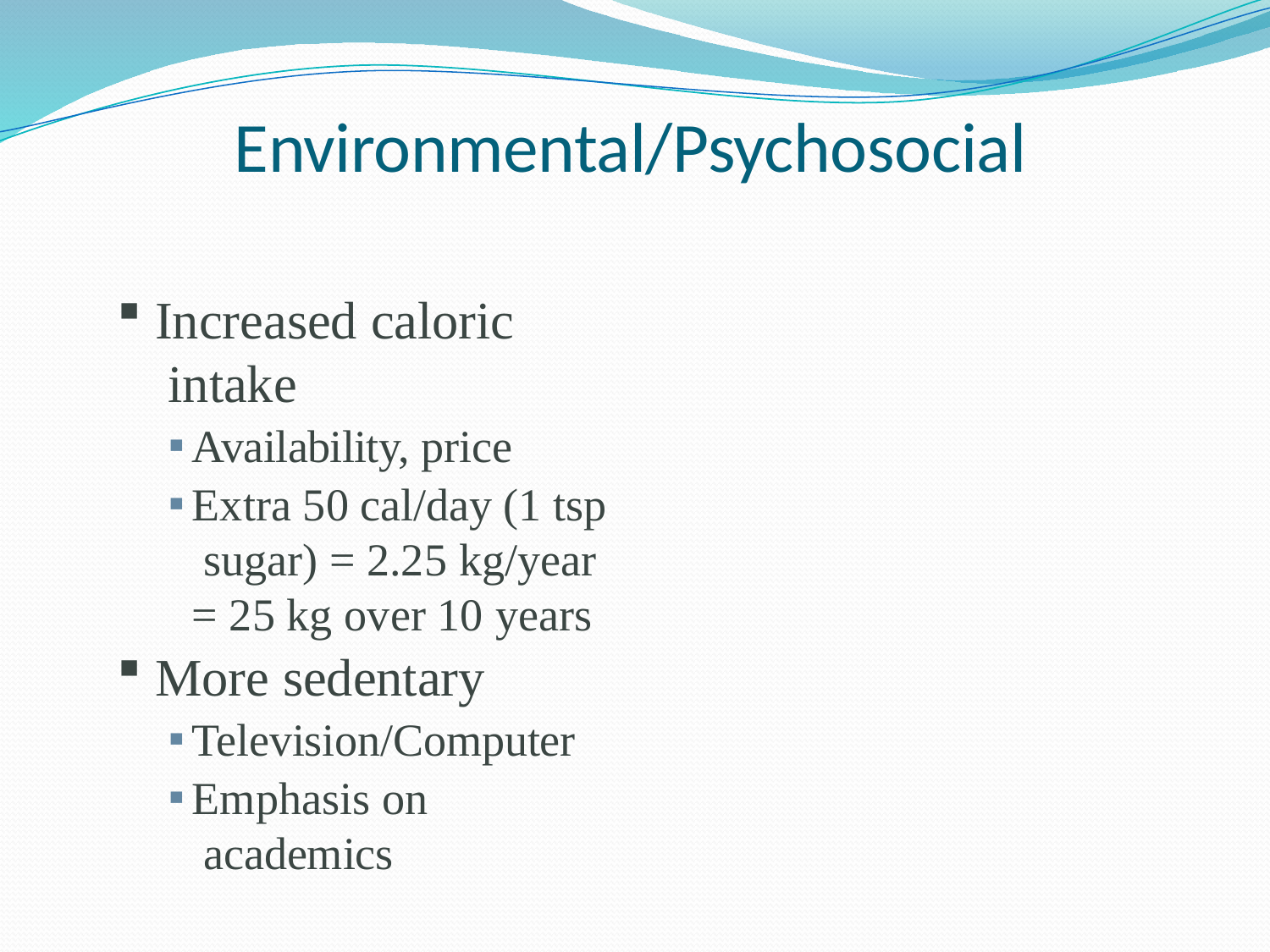

# Environmental/Psychosocial
Increased caloric  intake
Availability, price
Extra 50 cal/day (1 tsp  sugar) = 2.25 kg/year
= 25 kg over 10 years
More sedentary
Television/Computer
Emphasis on  academics